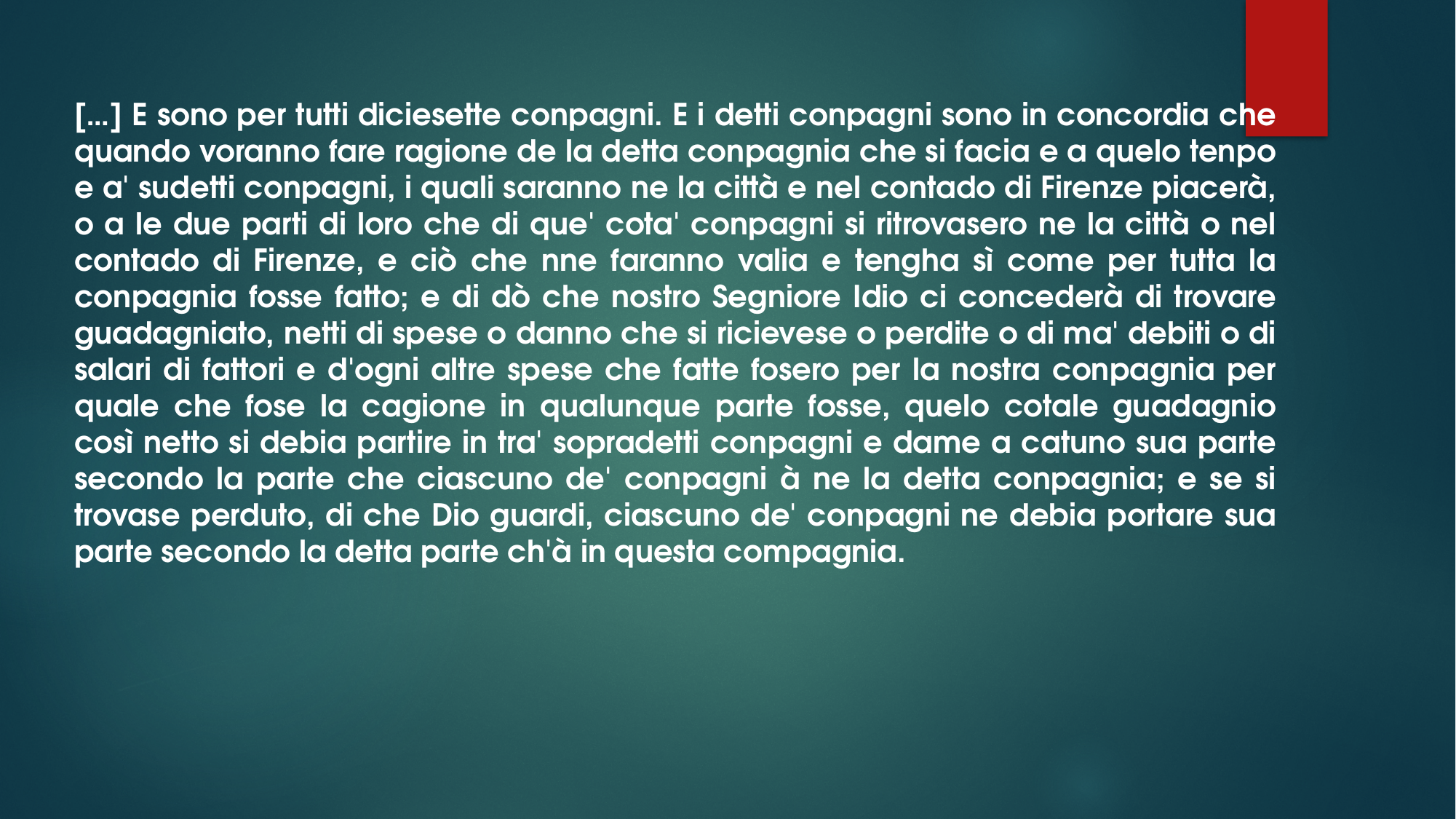

[…] E sono per tutti diciesette conpagni. E i detti conpagni sono in concordia che quando voranno fare ragione de la detta conpagnia che si facia e a quelo tenpo e a' sudetti conpagni, i quali saranno ne la città e nel contado di Firenze piacerà, o a le due parti di loro che di que' cota' conpagni si ritrovasero ne la città o nel contado di Firenze, e ciò che nne faranno valia e tengha sì come per tutta la conpagnia fosse fatto; e di dò che nostro Segniore Idio ci concederà di trovare guadagniato, netti di spese o danno che si ricievese o perdite o di ma' debiti o di salari di fattori e d'ogni altre spese che fatte fosero per la nostra conpagnia per quale che fose la cagione in qualunque parte fosse, quelo cotale guadagnio così netto si debia partire in tra' sopradetti conpagni e dame a catuno sua parte secondo la parte che ciascuno de' conpagni à ne la detta conpagnia; e se si trovase perduto, di che Dio guardi, ciascuno de' conpagni ne debia portare sua parte secondo la detta parte ch'à in questa compagnia.